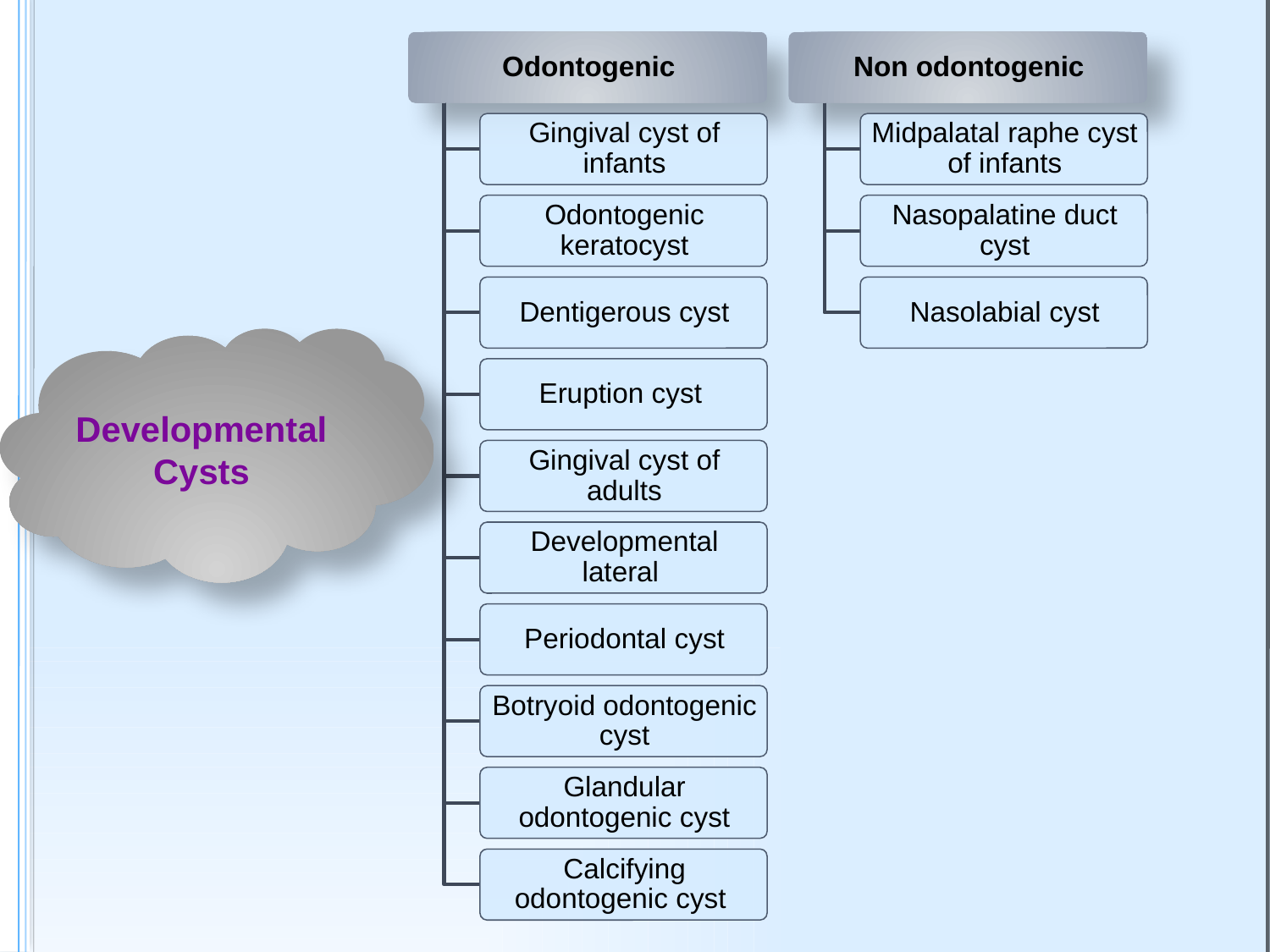

Odontogenic
Gingival cyst of infants
Odontogenic keratocyst
Dentigerous cyst
Eruption cyst
Gingival cyst of adults
Developmental lateral
Periodontal cyst
Botryoid odontogenic cyst
Glandular odontogenic cyst
Calcifying odontogenic cyst
Non odontogenic
Midpalatal raphe cyst of infants
Nasopalatine duct cyst
Nasolabial cyst
Developmental Cysts